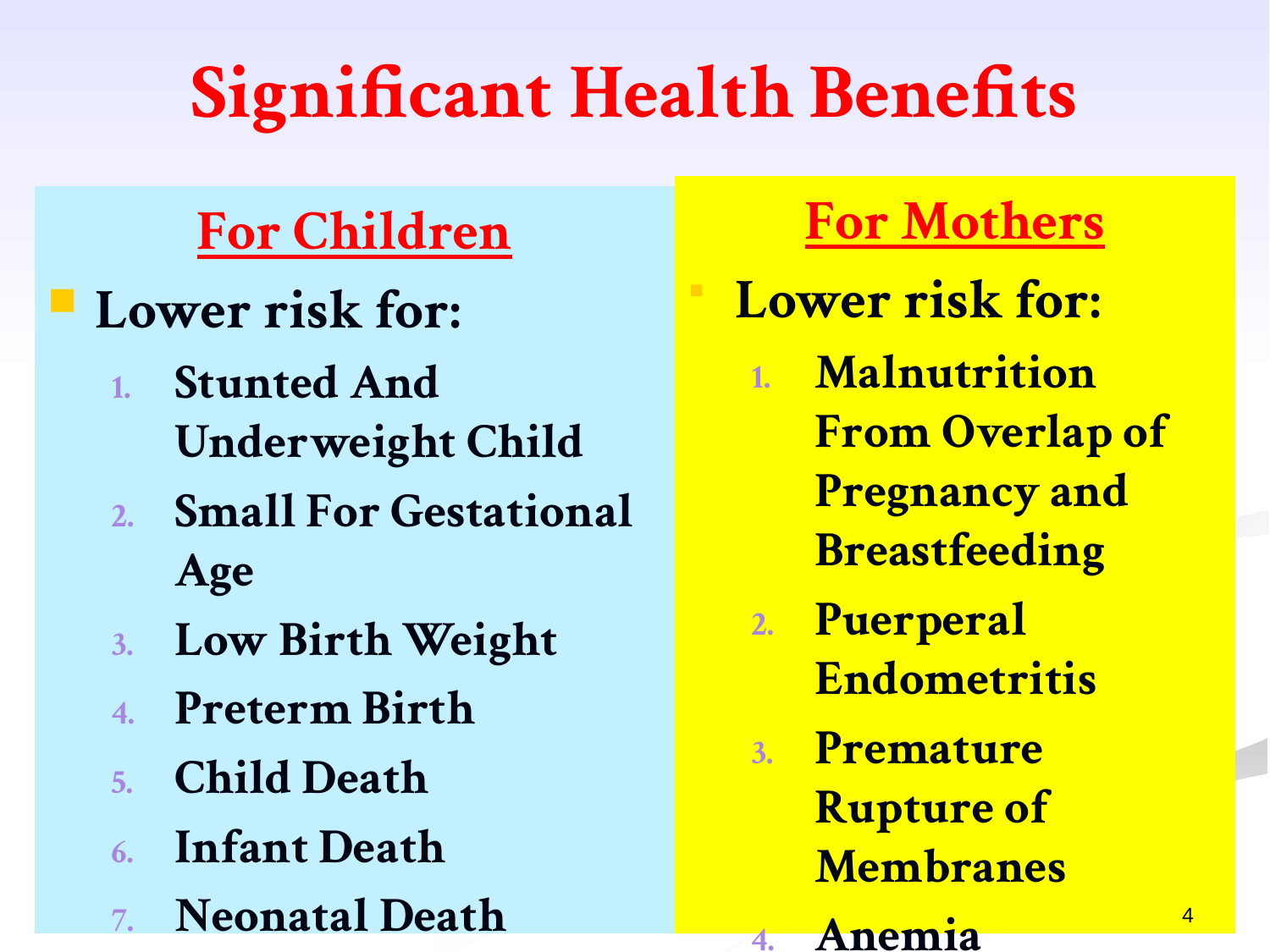

# Significant Health Benefits
For Mothers
Lower risk for:
Malnutrition From Overlap of Pregnancy and Breastfeeding
Puerperal Endometritis
Premature Rupture of Membranes
Anemia
3rd Trimester Bleeding
Maternal Death
For Children
Lower risk for:
Stunted And Underweight Child
Small For Gestational Age
Low Birth Weight
Preterm Birth
Child Death
Infant Death
Neonatal Death
Fetal Death

4